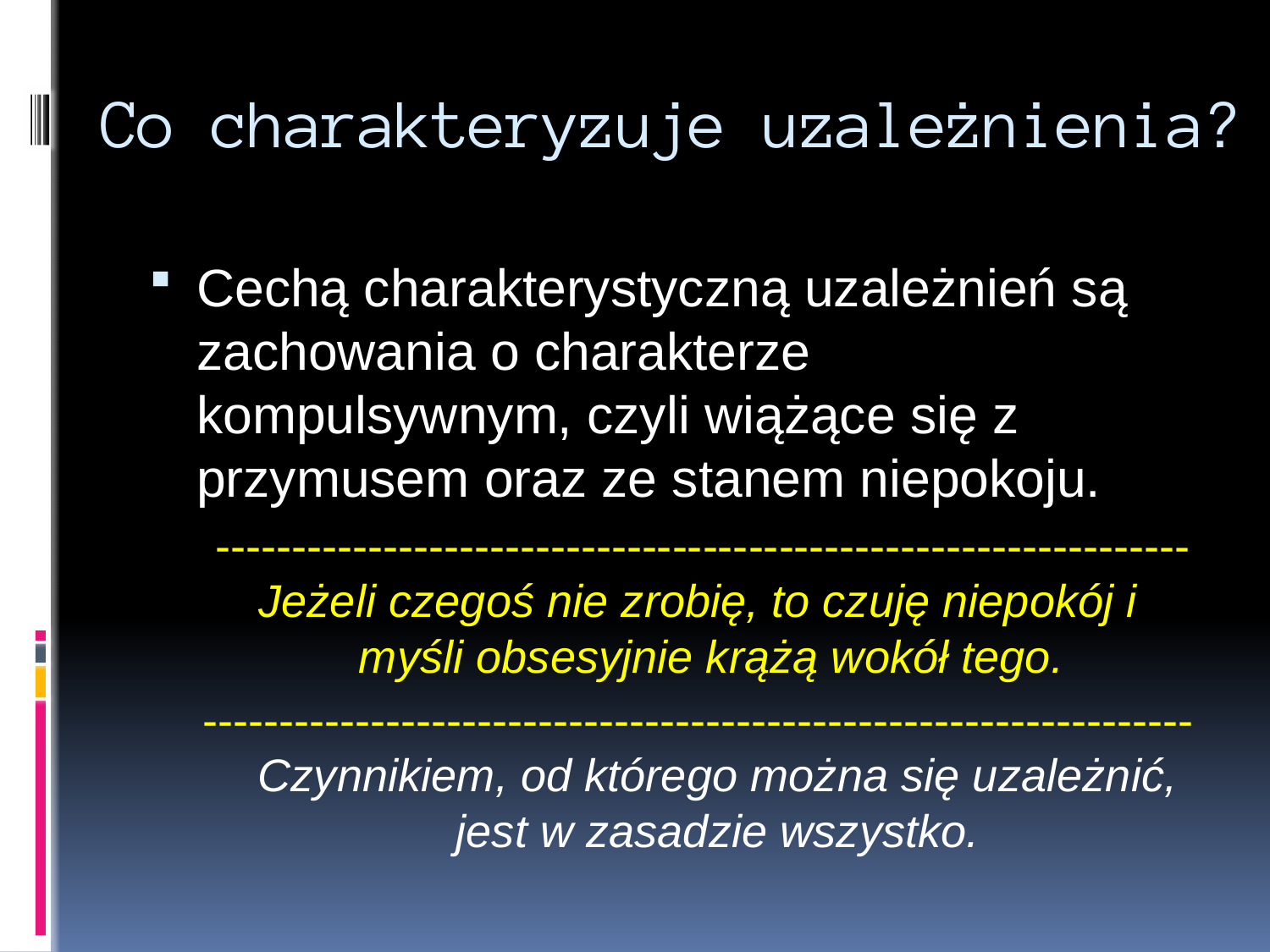

# Co charakteryzuje uzależnienia?
Cechą charakterystyczną uzależnień są zachowania o charakterze kompulsywnym, czyli wiążące się z przymusem oraz ze stanem niepokoju.
 ----------------------------------------------------------------
Jeżeli czegoś nie zrobię, to czuję niepokój i myśli obsesyjnie krążą wokół tego.
----------------------------------------------------------------- Czynnikiem, od którego można się uzależnić, jest w zasadzie wszystko.